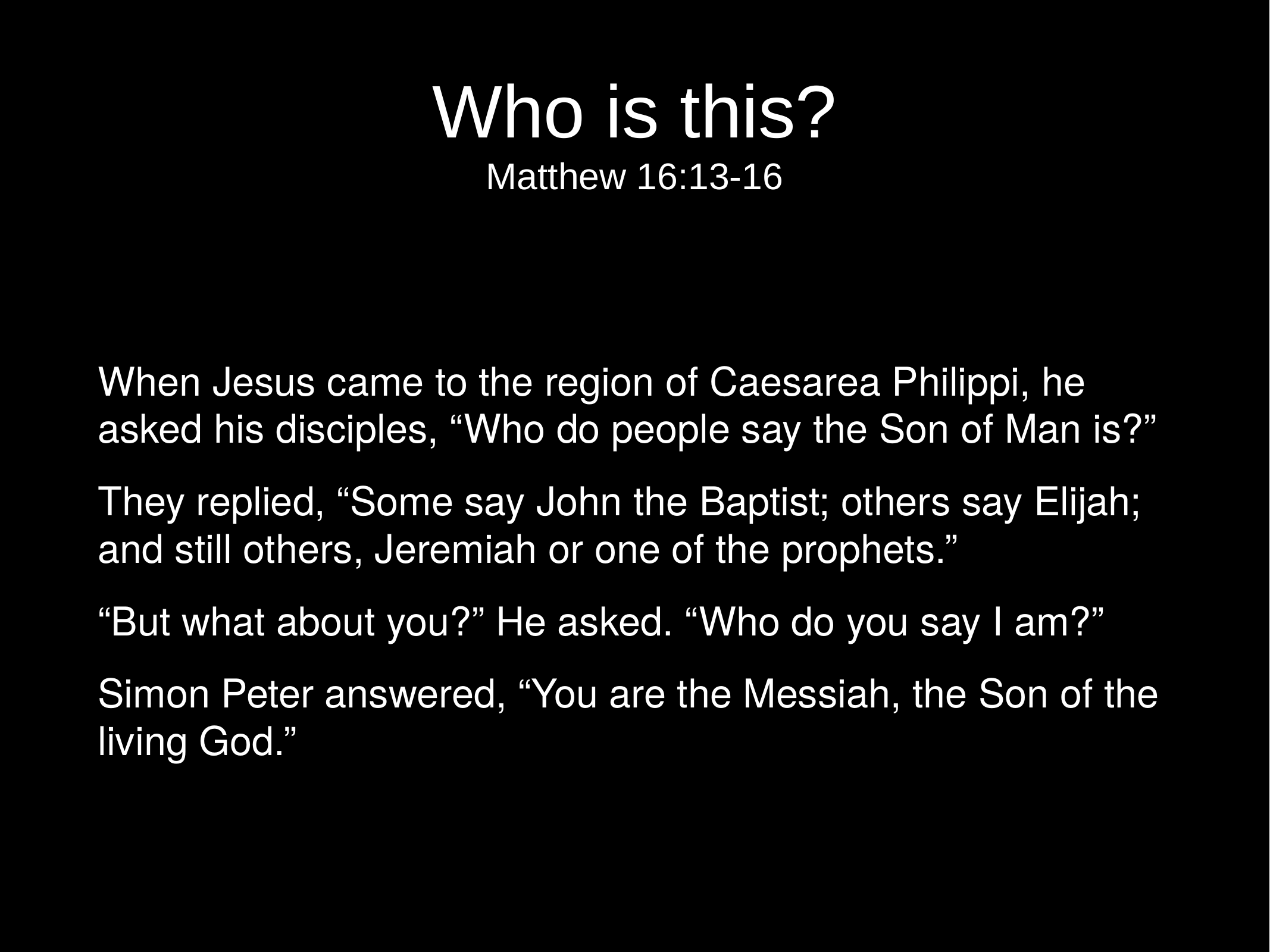

# Who is this?
Matthew 16:13-16
When Jesus came to the region of Caesarea Philippi, he asked his disciples, “Who do people say the Son of Man is?”
They replied, “Some say John the Baptist; others say Elijah; and still others, Jeremiah or one of the prophets.”
“But what about you?” He asked. “Who do you say I am?”
Simon Peter answered, “You are the Messiah, the Son of the living God.”